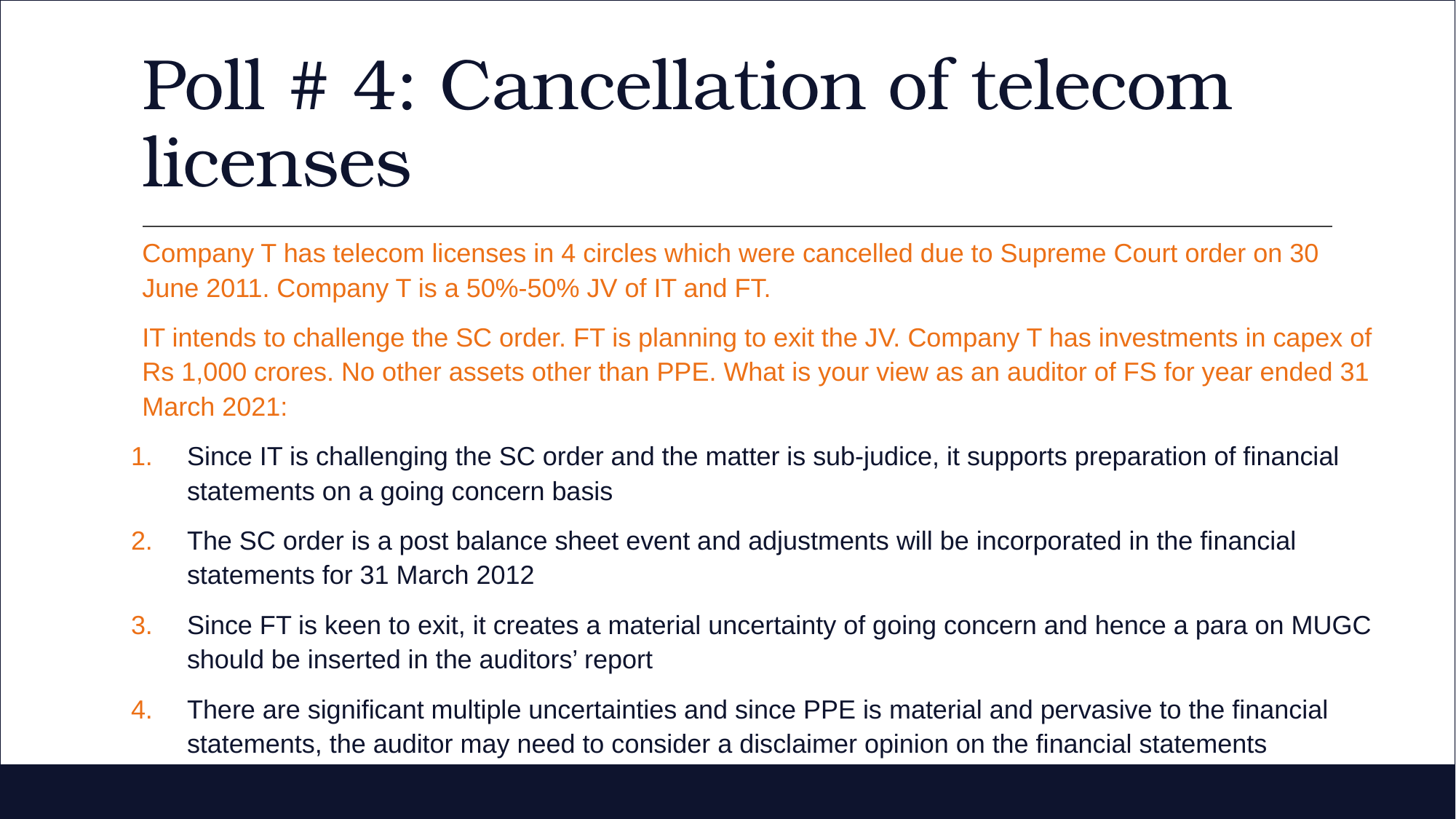

# Poll # 4: Cancellation of telecom licenses
Company T has telecom licenses in 4 circles which were cancelled due to Supreme Court order on 30 June 2011. Company T is a 50%-50% JV of IT and FT.
IT intends to challenge the SC order. FT is planning to exit the JV. Company T has investments in capex of Rs 1,000 crores. No other assets other than PPE. What is your view as an auditor of FS for year ended 31 March 2021:
Since IT is challenging the SC order and the matter is sub-judice, it supports preparation of financial statements on a going concern basis
The SC order is a post balance sheet event and adjustments will be incorporated in the financial statements for 31 March 2012
Since FT is keen to exit, it creates a material uncertainty of going concern and hence a para on MUGC should be inserted in the auditors’ report
There are significant multiple uncertainties and since PPE is material and pervasive to the financial statements, the auditor may need to consider a disclaimer opinion on the financial statements